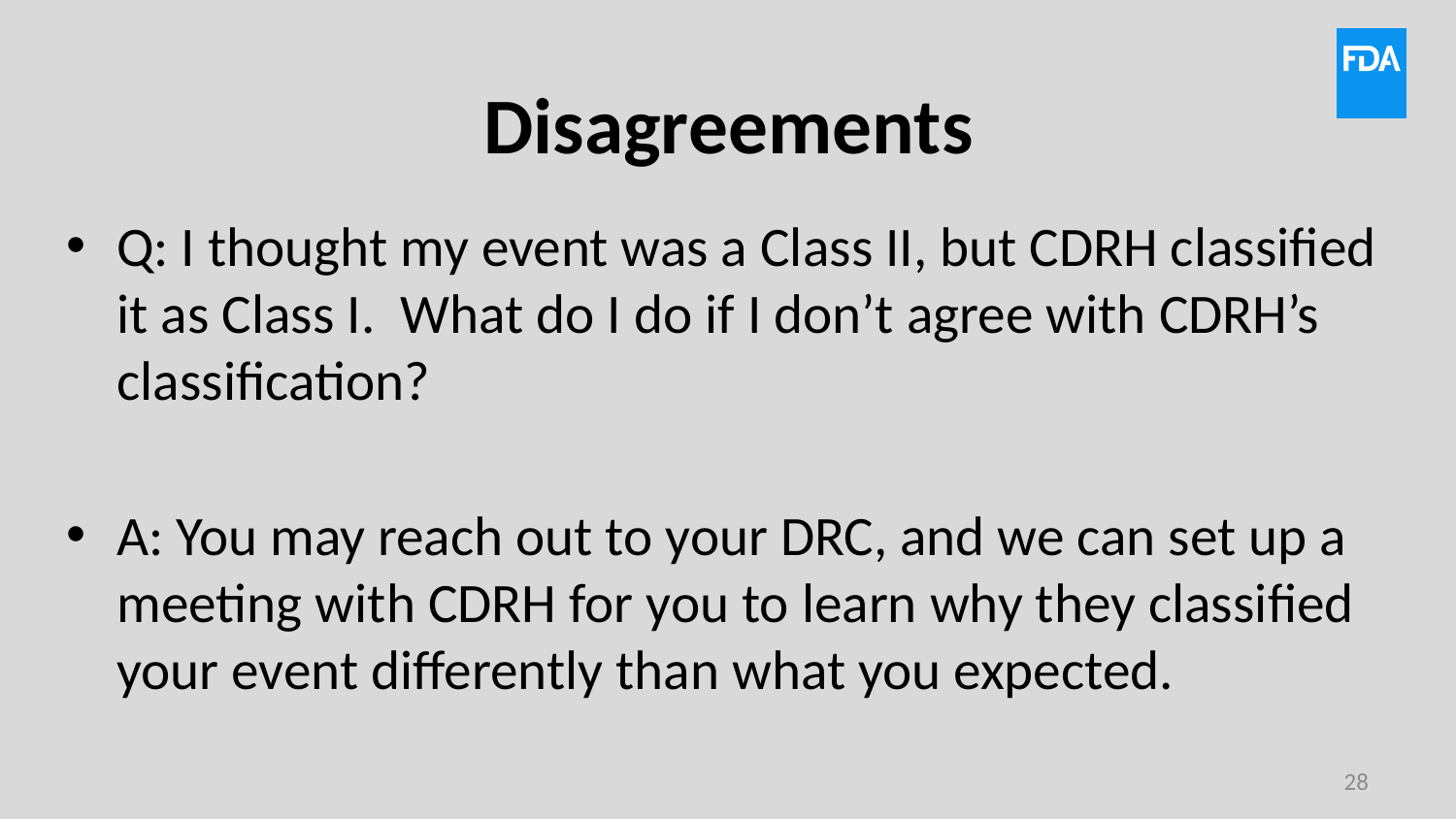

# Disagreements
Q: I thought my event was a Class II, but CDRH classified it as Class I.  What do I do if I don’t agree with CDRH’s classification?

A: You may reach out to your DRC, and we can set up a meeting with CDRH for you to learn why they classified your event differently than what you expected.
28